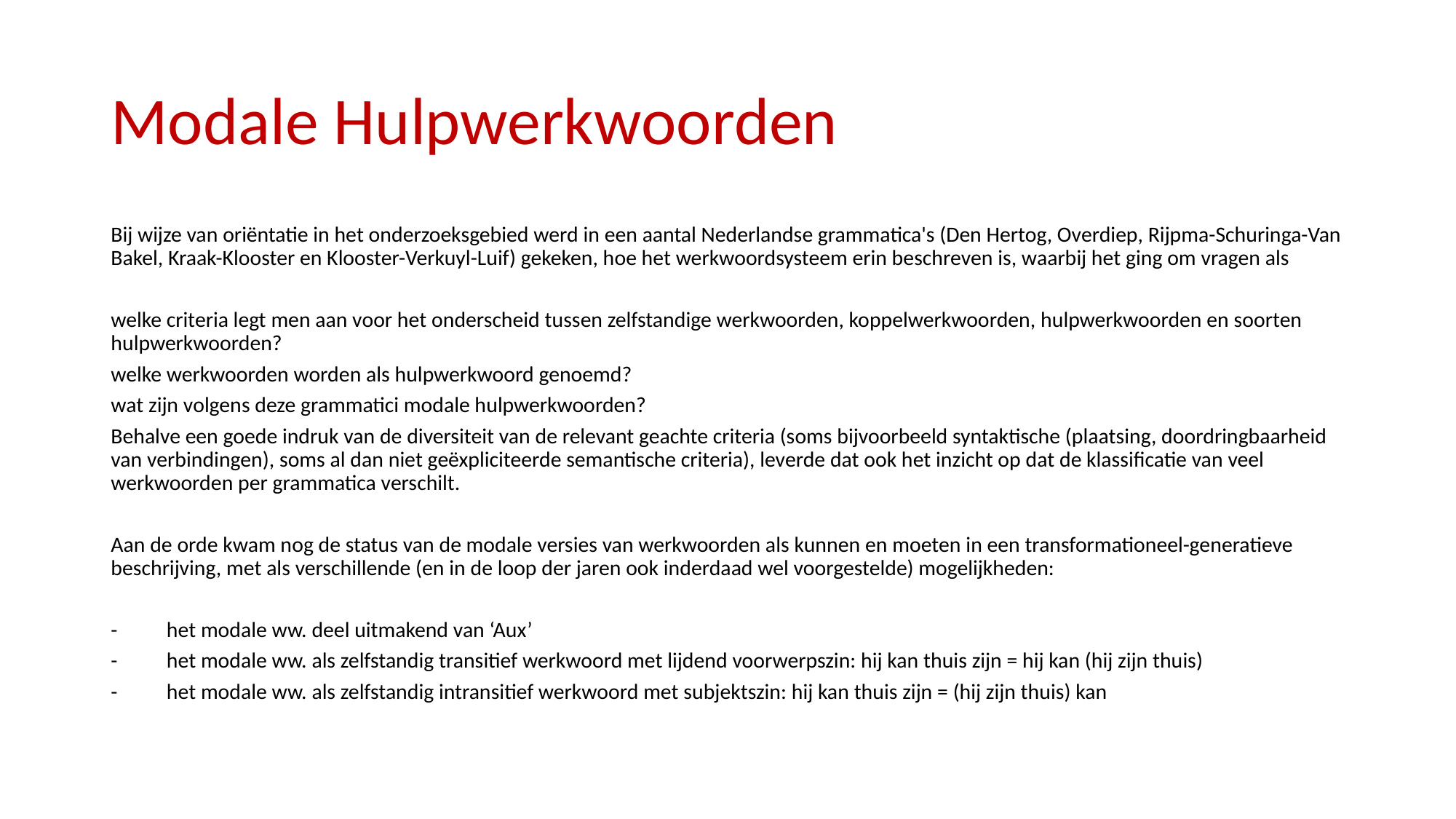

# Modale Hulpwerkwoorden
Bij wijze van oriëntatie in het onderzoeksgebied werd in een aantal Nederlandse grammatica's (Den Hertog, Overdiep, Rijpma-Schuringa-Van Bakel, Kraak-Klooster en Klooster-Verkuyl-Luif) gekeken, hoe het werkwoordsysteem erin beschreven is, waarbij het ging om vragen als

welke criteria legt men aan voor het onderscheid tussen zelfstandige werkwoorden, koppelwerkwoorden, hulpwerkwoorden en soorten hulpwerkwoorden?
welke werkwoorden worden als hulpwerkwoord genoemd?
wat zijn volgens deze grammatici modale hulpwerkwoorden?
Behalve een goede indruk van de diversiteit van de relevant geachte criteria (soms bijvoorbeeld syntaktische (plaatsing, doordringbaarheid van verbindingen), soms al dan niet geëxpliciteerde semantische criteria), leverde dat ook het inzicht op dat de klassificatie van veel werkwoorden per grammatica verschilt.

Aan de orde kwam nog de status van de modale versies van werkwoorden als kunnen en moeten in een transformationeel-generatieve beschrijving, met als verschillende (en in de loop der jaren ook inderdaad wel voorgestelde) mogelijkheden:

-	het modale ww. deel uitmakend van ‘Aux’
-	het modale ww. als zelfstandig transitief werkwoord met lijdend voorwerpszin: hij kan thuis zijn = hij kan (hij zijn thuis)
-	het modale ww. als zelfstandig intransitief werkwoord met subjektszin: hij kan thuis zijn = (hij zijn thuis) kan